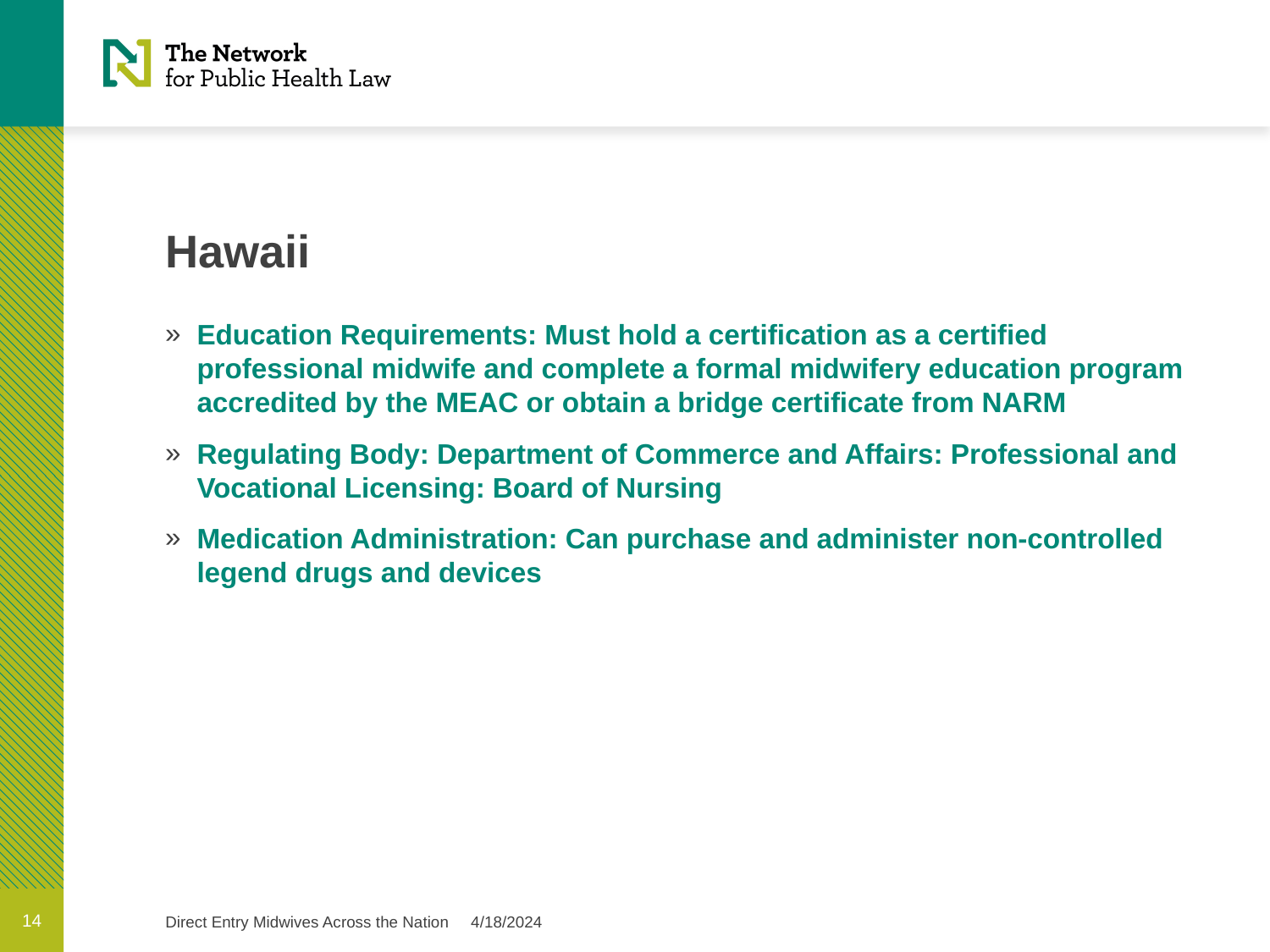

# Hawaii

Education Requirements: Must hold a certification as a certified professional midwife and complete a formal midwifery education program accredited by the MEAC or obtain a bridge certificate from NARM
Regulating Body: Department of Commerce and Affairs: Professional and Vocational Licensing: Board of Nursing
Medication Administration: Can purchase and administer non-controlled legend drugs and devices
14
Direct Entry Midwives Across the Nation     4/18/2024